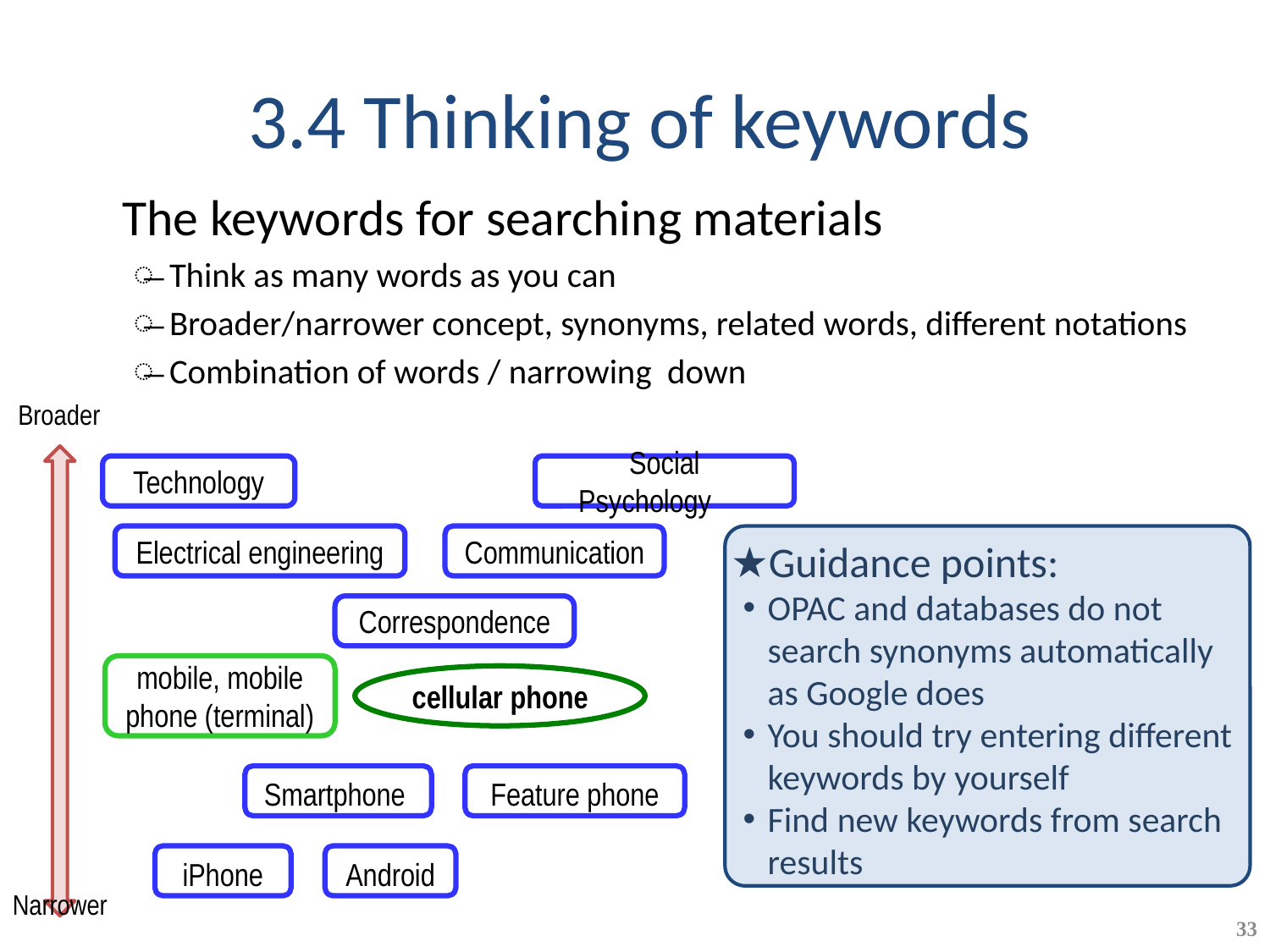

# 3.4 Thinking of keywords
　The keywords for searching materials
Think as many words as you can
Broader/narrower concept, synonyms, related words, different notations
Combination of words / narrowing  down
Broader

Technology
Social Psychology
Electrical engineering
Communication
★Guidance points:
OPAC and databases do not search synonyms automatically as Google does
You should try entering different keywords by yourself
Find new keywords from search results
Correspondence
mobile, mobile phone (terminal)
cellular phone
Smartphone
Feature phone
iPhone
Android
Narrower
33